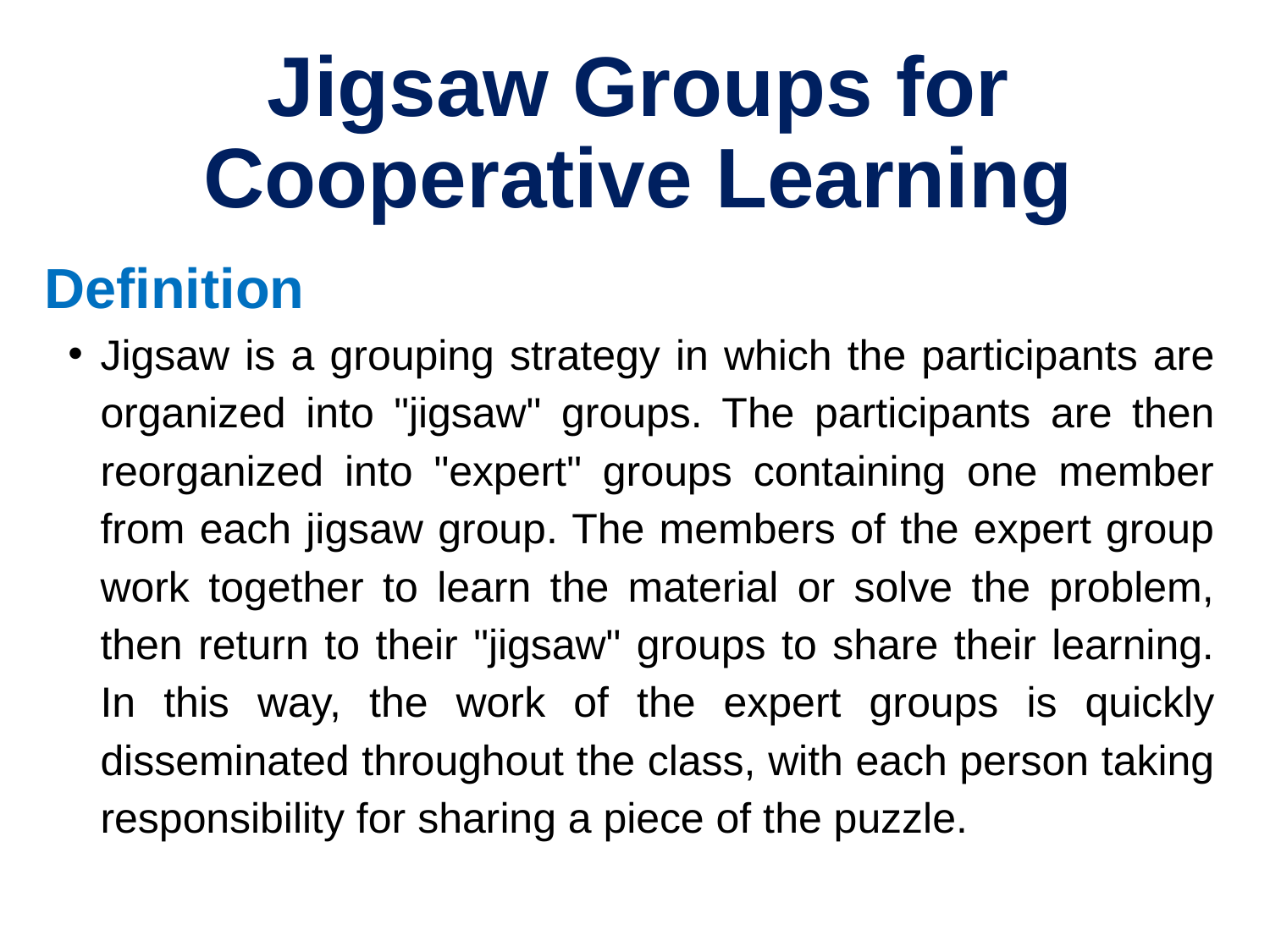

# Jigsaw Groups for Cooperative Learning
Definition
Jigsaw is a grouping strategy in which the participants are organized into "jigsaw" groups. The participants are then reorganized into "expert" groups containing one member from each jigsaw group. The members of the expert group work together to learn the material or solve the problem, then return to their "jigsaw" groups to share their learning. In this way, the work of the expert groups is quickly disseminated throughout the class, with each person taking responsibility for sharing a piece of the puzzle.